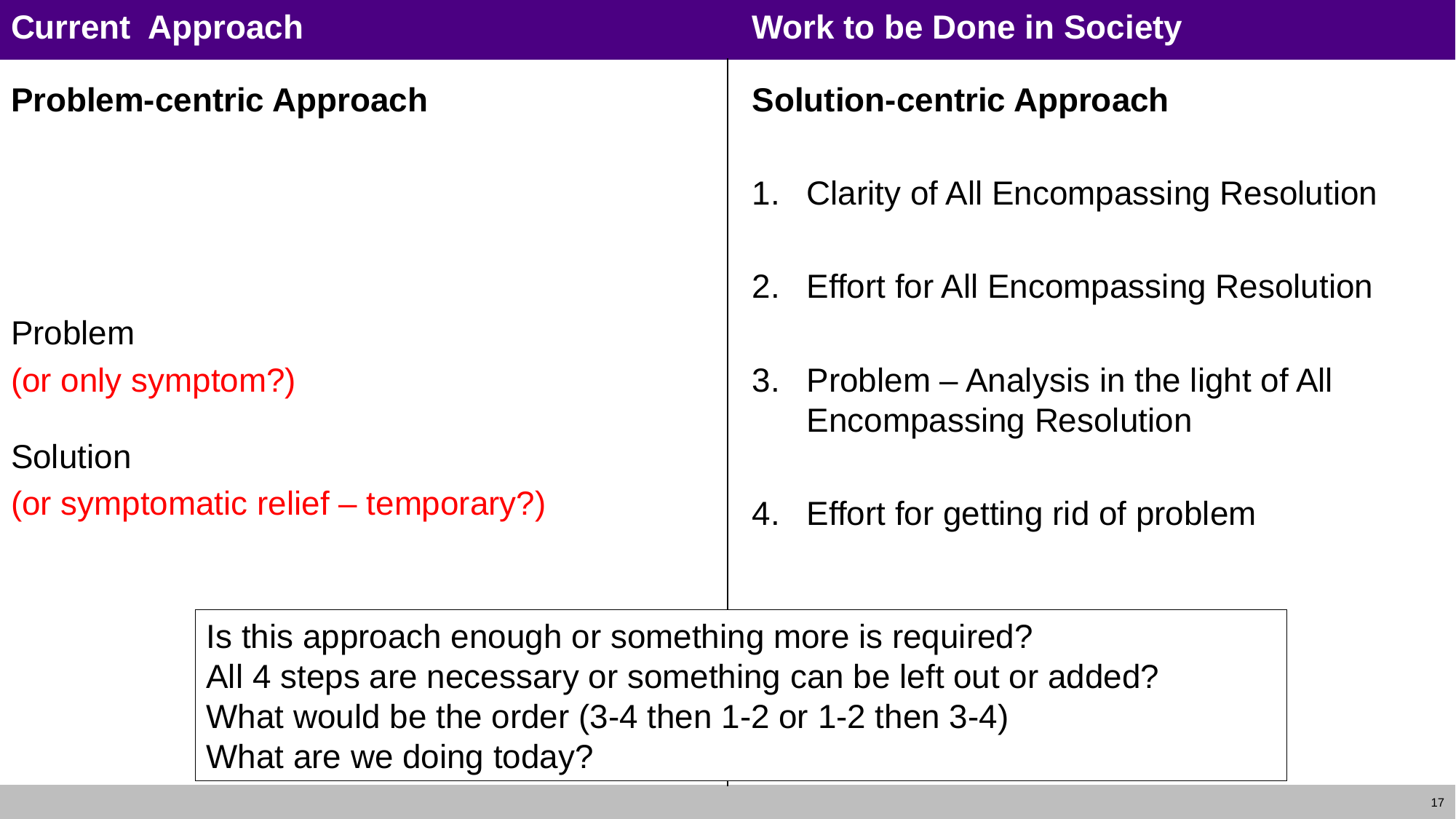

Work to be Done in Society
# Current  Approach
Problem-centric Approach

Problem
(or only symptom?)

Solution
(or symptomatic relief – temporary?)

Solution-centric Approach

Clarity of All Encompassing Resolution

Effort for All Encompassing Resolution

Problem – Analysis in the light of All Encompassing Resolution

Effort for getting rid of problem
Is this approach enough or something more is required?
All 4 steps are necessary or something can be left out or added?
What would be the order (3-4 then 1-2 or 1-2 then 3-4)
What are we doing today?